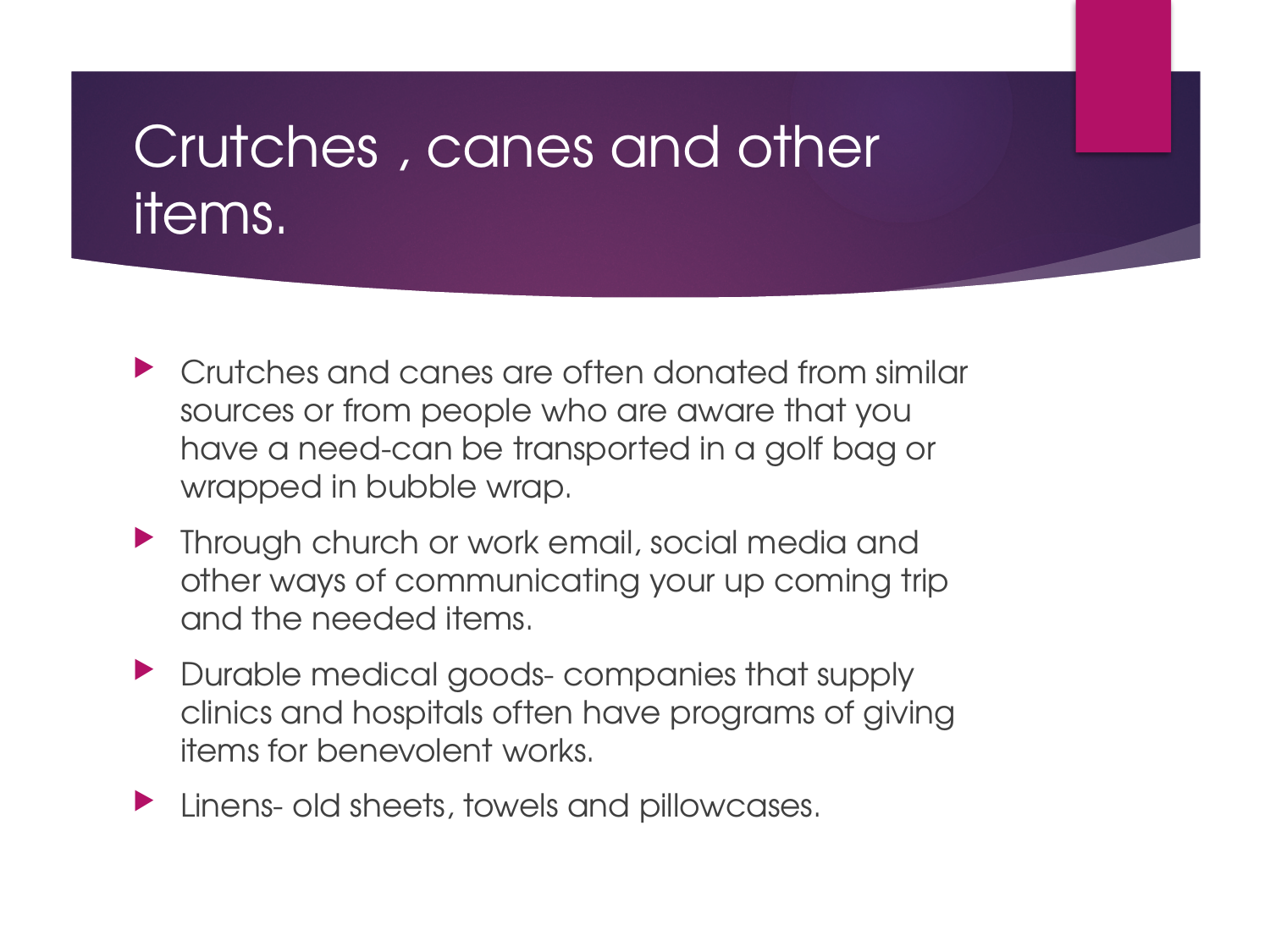

# Crutches , canes and other items.
Crutches and canes are often donated from similar sources or from people who are aware that you have a need-can be transported in a golf bag or wrapped in bubble wrap.
Through church or work email, social media and other ways of communicating your up coming trip and the needed items.
Durable medical goods- companies that supply clinics and hospitals often have programs of giving items for benevolent works.
Linens- old sheets, towels and pillowcases.